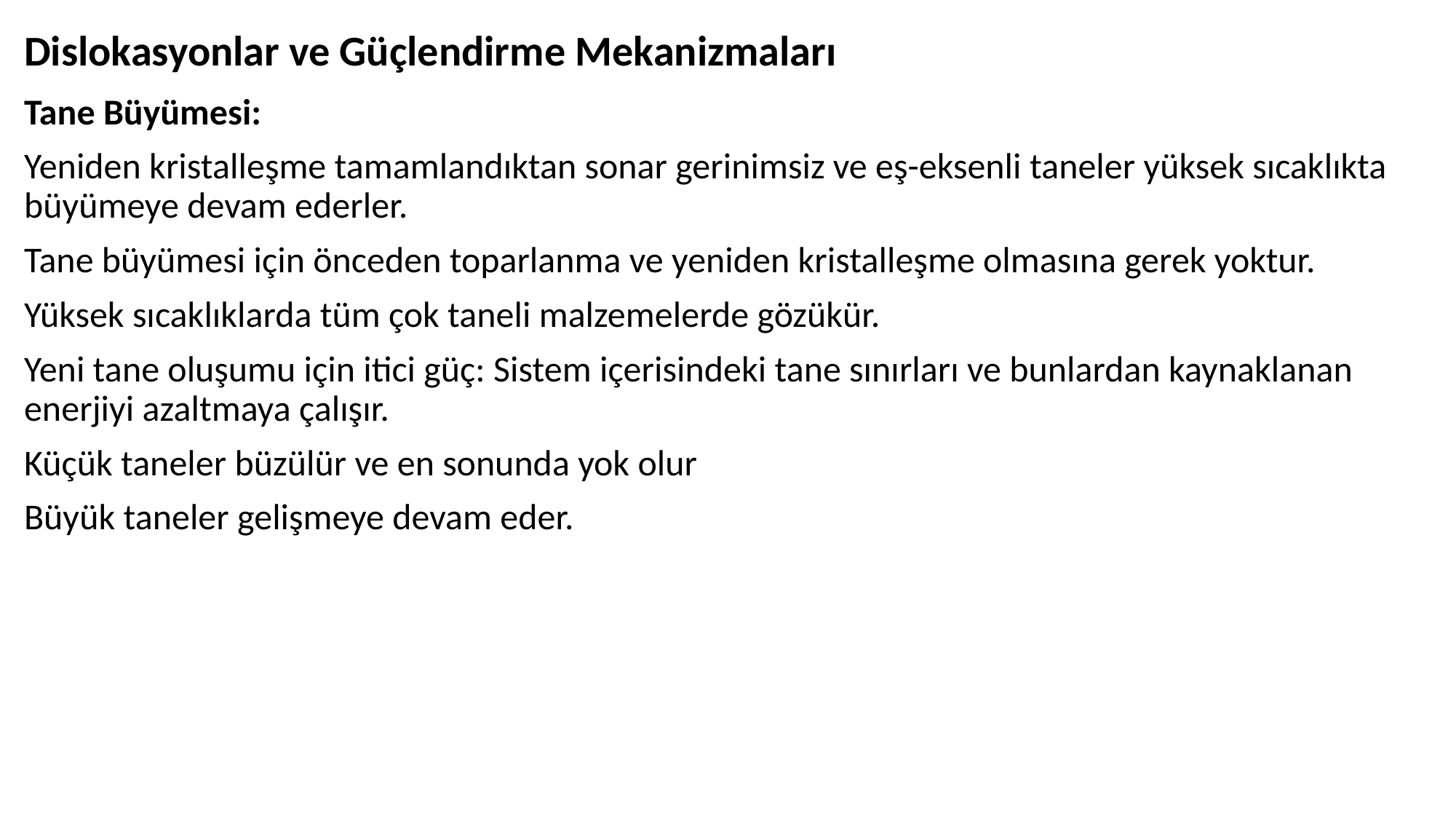

# Dislokasyonlar ve Güçlendirme Mekanizmaları
Tane Büyümesi:
Yeniden kristalleşme tamamlandıktan sonar gerinimsiz ve eş-eksenli taneler yüksek sıcaklıkta büyümeye devam ederler.
Tane büyümesi için önceden toparlanma ve yeniden kristalleşme olmasına gerek yoktur.
Yüksek sıcaklıklarda tüm çok taneli malzemelerde gözükür.
Yeni tane oluşumu için itici güç: Sistem içerisindeki tane sınırları ve bunlardan kaynaklanan enerjiyi azaltmaya çalışır.
Küçük taneler büzülür ve en sonunda yok olur
Büyük taneler gelişmeye devam eder.